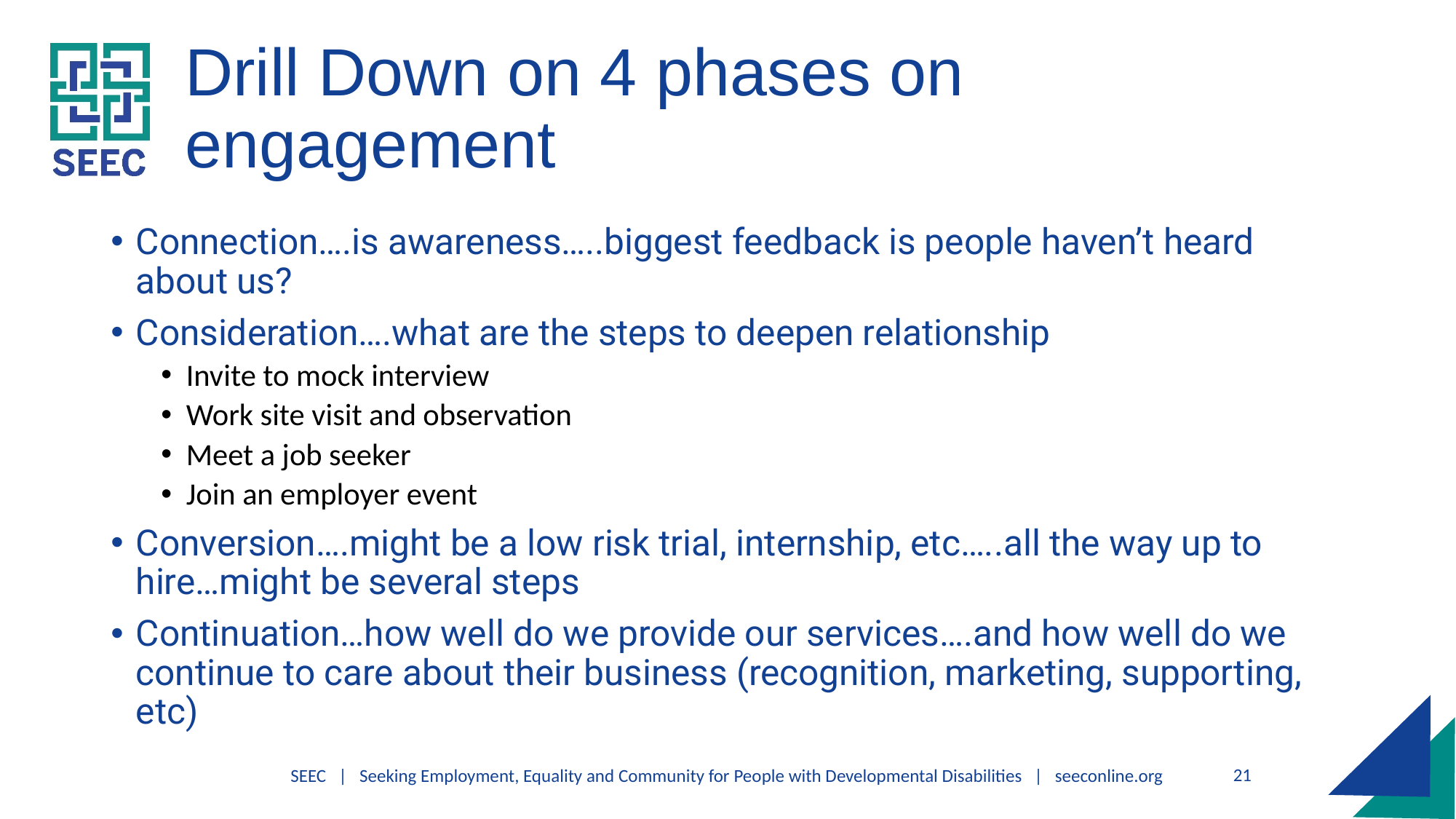

# Drill Down on 4 phases on engagement
Connection….is awareness…..biggest feedback is people haven’t heard about us?
Consideration….what are the steps to deepen relationship
Invite to mock interview
Work site visit and observation
Meet a job seeker
Join an employer event
Conversion….might be a low risk trial, internship, etc…..all the way up to hire…might be several steps
Continuation…how well do we provide our services….and how well do we continue to care about their business (recognition, marketing, supporting, etc)